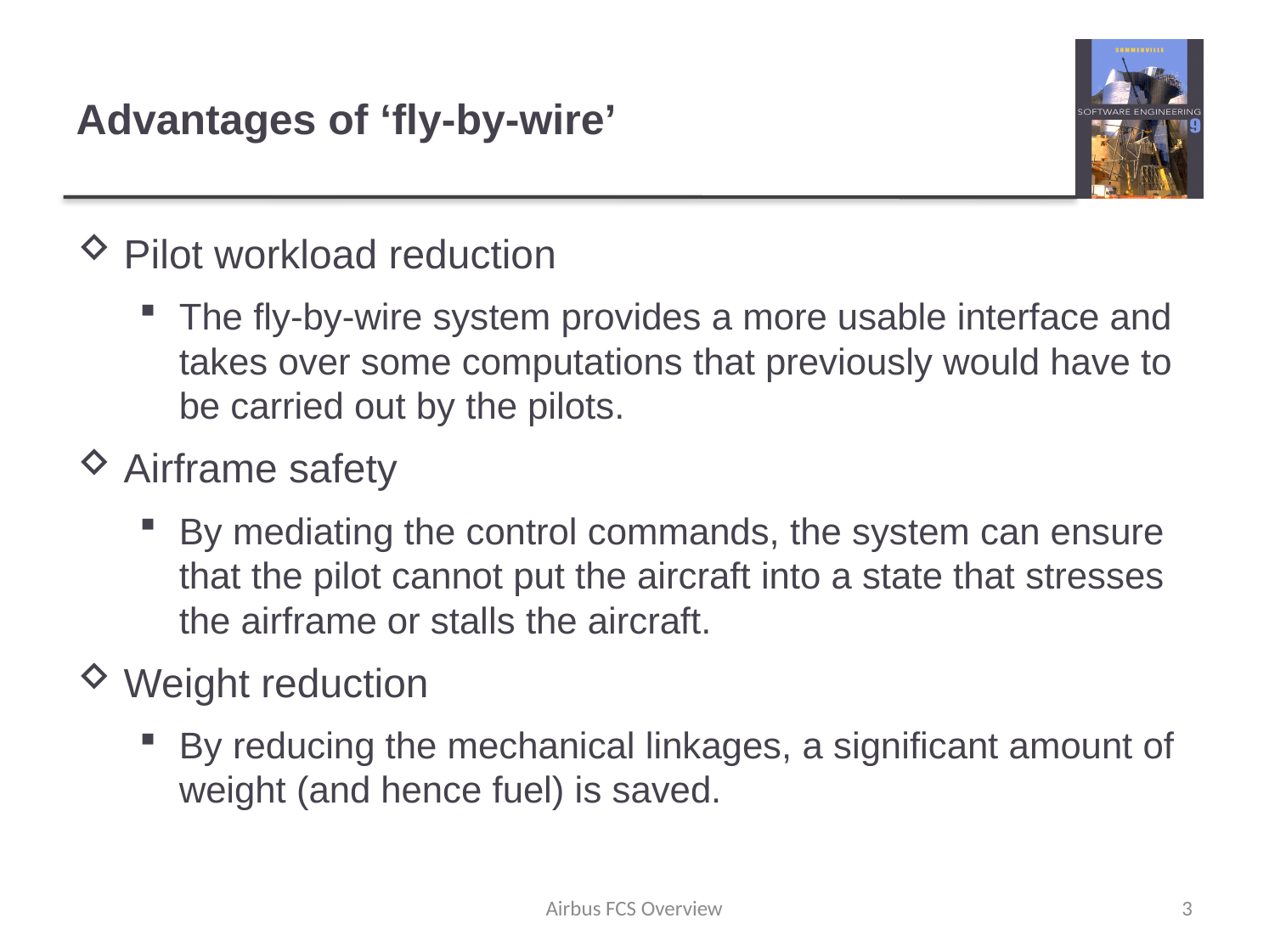

# Advantages of ‘fly-by-wire’
Pilot workload reduction
The fly-by-wire system provides a more usable interface and takes over some computations that previously would have to be carried out by the pilots.
Airframe safety
By mediating the control commands, the system can ensure that the pilot cannot put the aircraft into a state that stresses the airframe or stalls the aircraft.
Weight reduction
By reducing the mechanical linkages, a significant amount of weight (and hence fuel) is saved.
Airbus FCS Overview
3